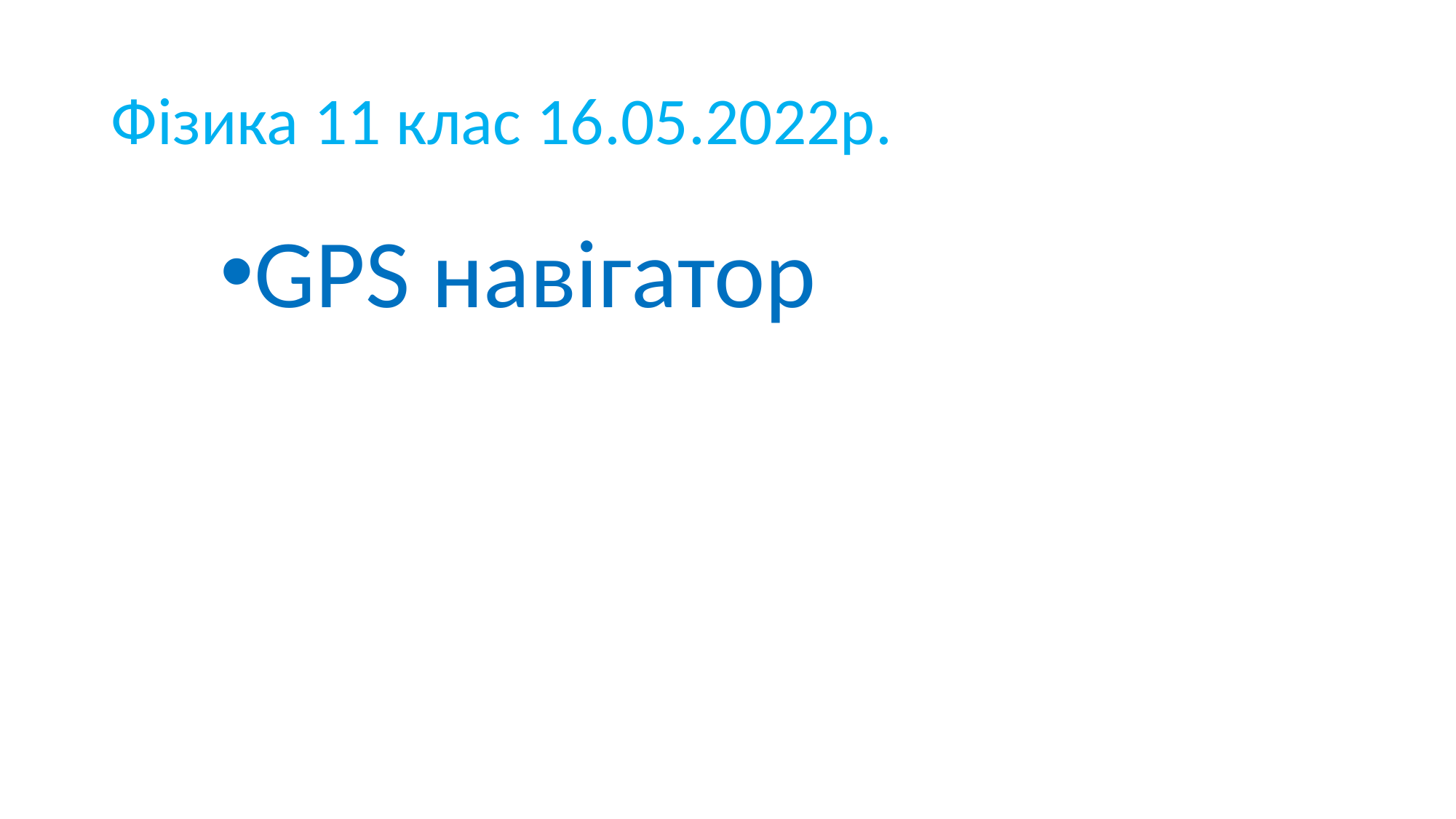

# Фізика 11 клас 16.05.2022р.
GPS навігатор